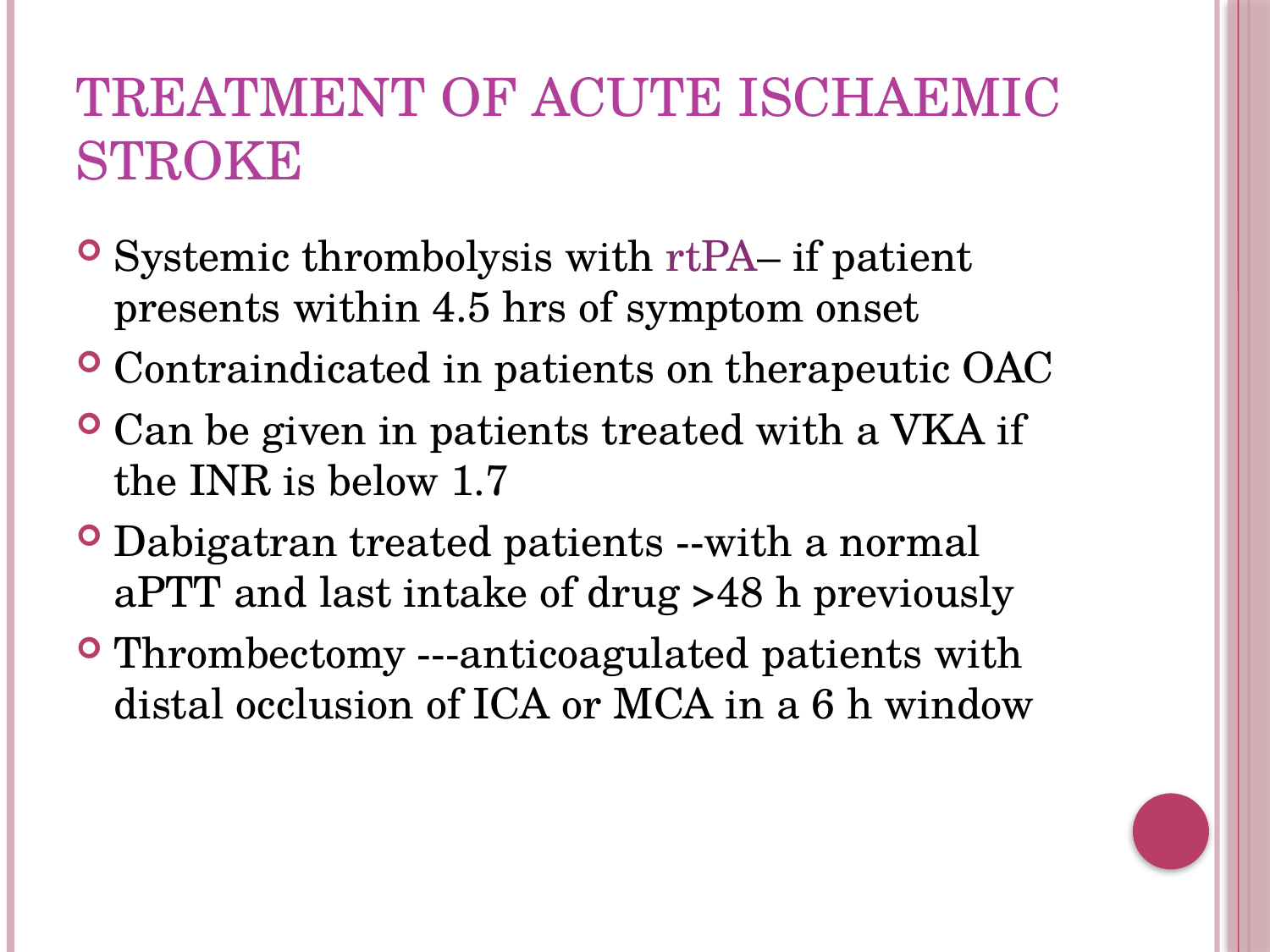

# Treatment of acute ischaemic stroke
Systemic thrombolysis with rtPA– if patient presents within 4.5 hrs of symptom onset
Contraindicated in patients on therapeutic OAC
Can be given in patients treated with a VKA if the INR is below 1.7
Dabigatran treated patients --with a normal aPTT and last intake of drug >48 h previously
Thrombectomy ---anticoagulated patients with distal occlusion of ICA or MCA in a 6 h window